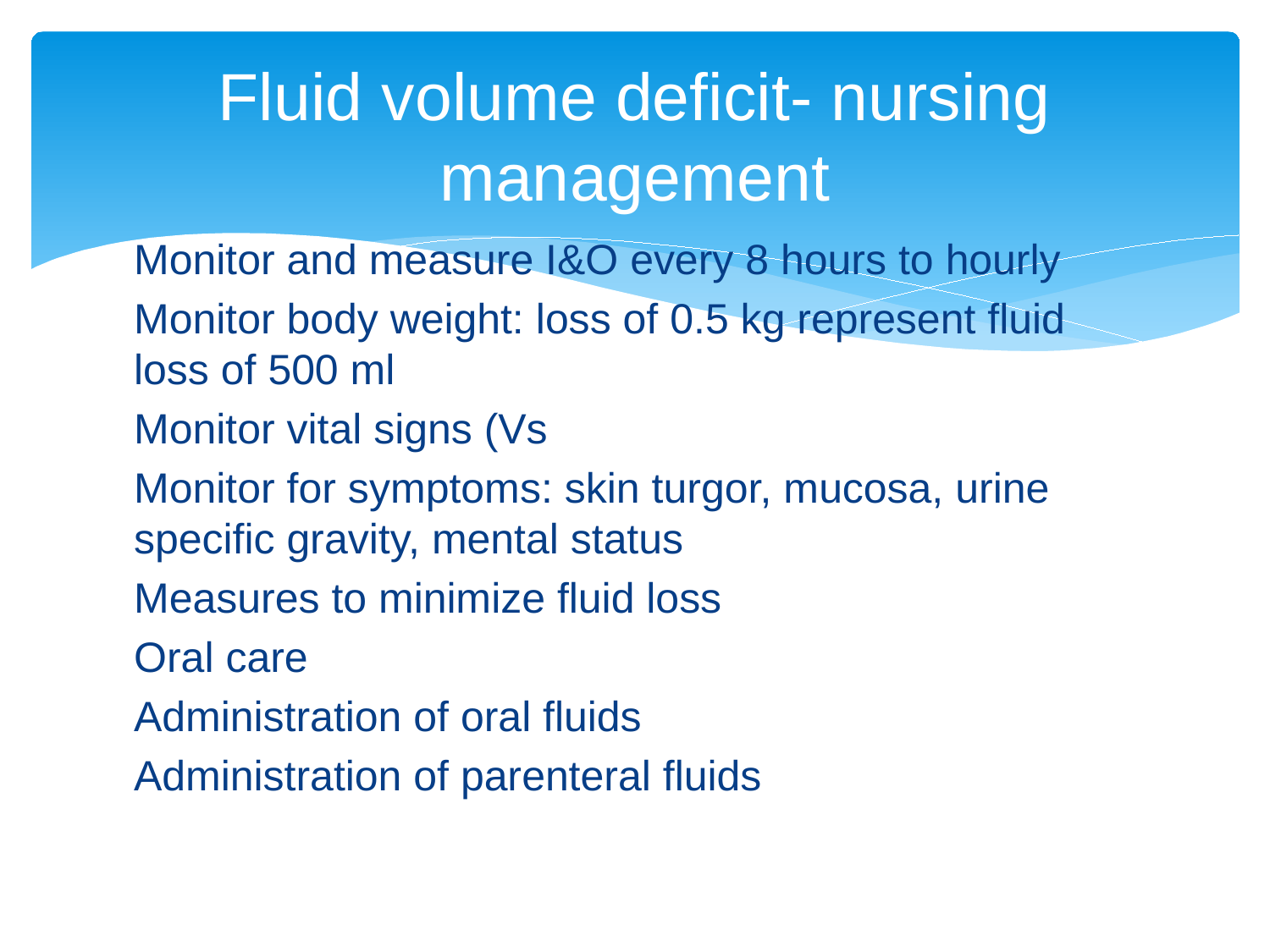

# Fluid volume deficit- nursing management
Monitor and measure I&O every 8 hours to hourly
Monitor body weight: loss of 0.5 kg represent fluid loss of 500 ml
Monitor vital signs (Vs
Monitor for symptoms: skin turgor, mucosa, urine specific gravity, mental status
Measures to minimize fluid loss
Oral care
Administration of oral fluids
Administration of parenteral fluids